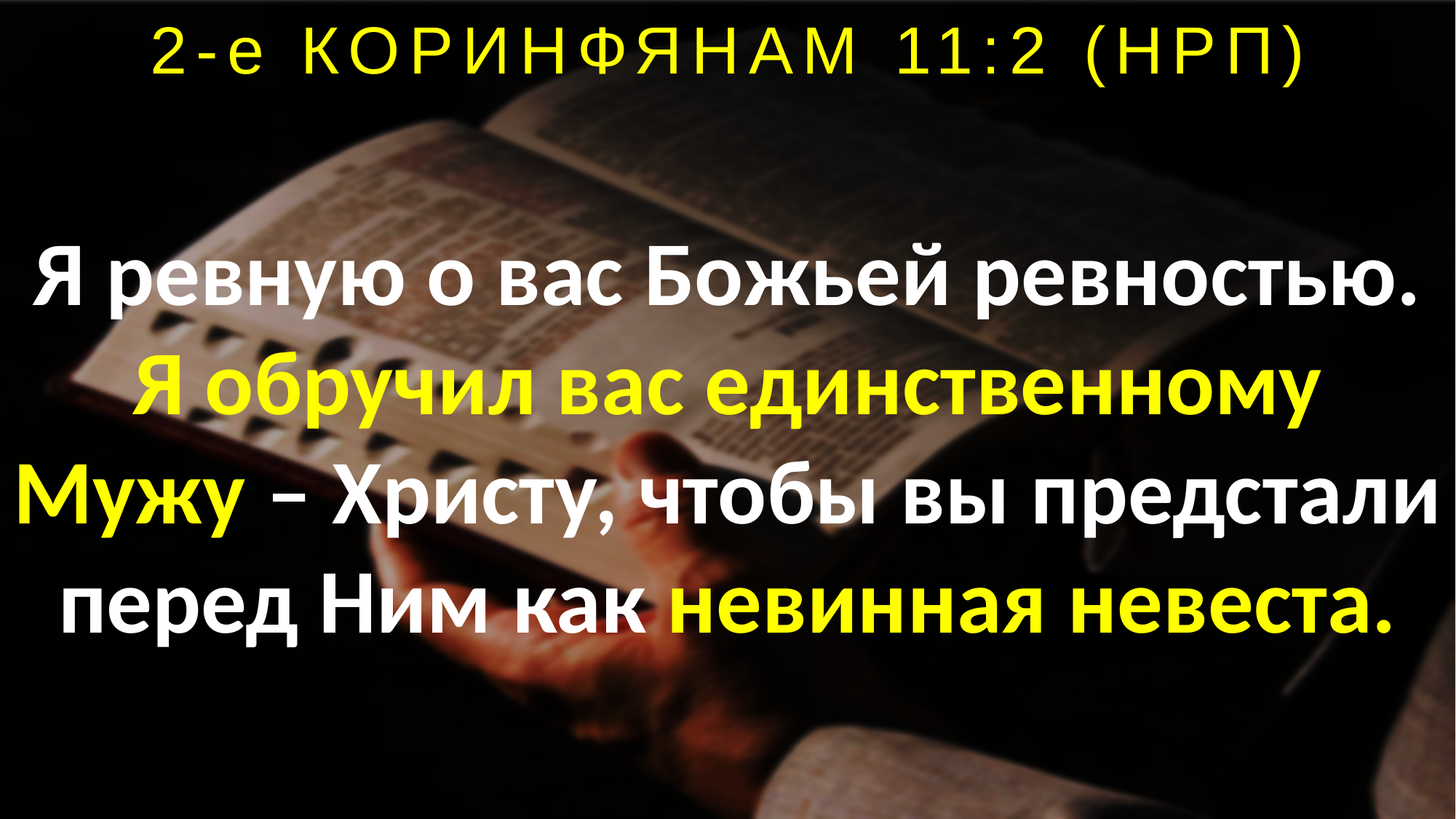

2-е КОРИНФЯНАМ 11:2 (НРП)
Я ревную о вас Божьей ревностью. Я обручил вас единственному Мужу – Христу, чтобы вы предстали перед Ним как невинная невеста.